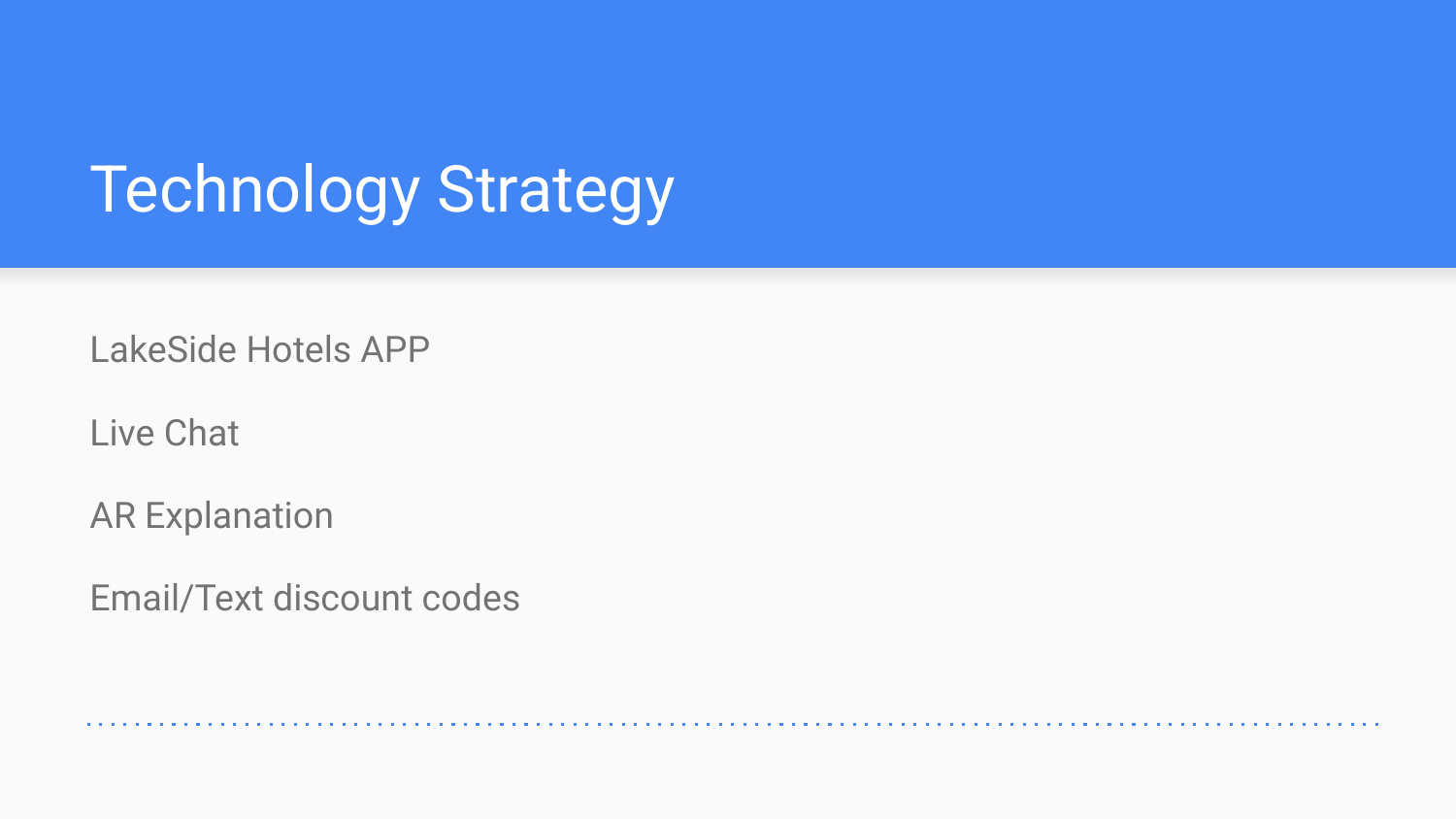

# Technology Strategy
LakeSide Hotels APP
Live Chat
AR Explanation
Email/Text discount codes